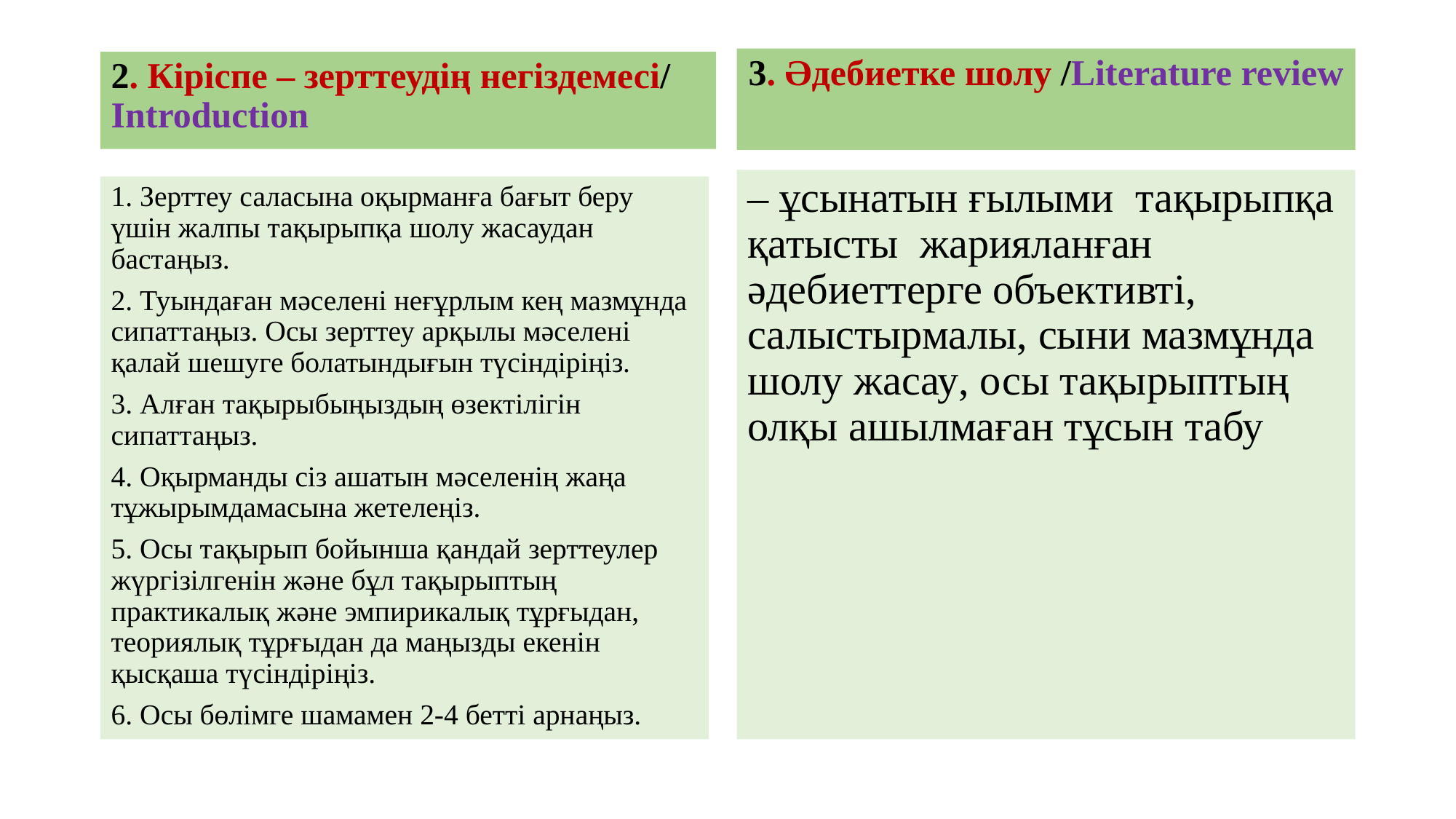

3. Әдебиетке шолу /Literature review

2. Кіріспе – зерттеудің негіздемесі/ Introduction
– ұсынатын ғылыми  тақырыпқа қатысты  жарияланған әдебиеттерге объективті, салыстырмалы, сыни мазмұнда шолу жасау, осы тақырыптың олқы ашылмаған тұсын табу

1. Зерттеу саласына оқырманға бағыт беру үшін жалпы тақырыпқа шолу жасаудан бастаңыз.
2. Туындаған мәселені неғұрлым кең мазмұнда сипаттаңыз. Осы зерттеу арқылы мәселені қалай шешуге болатындығын түсіндіріңіз.
3. Алған тақырыбыңыздың өзектілігін сипаттаңыз.
4. Оқырманды сіз ашатын мәселенің жаңа тұжырымдамасына жетелеңіз.
5. Осы тақырып бойынша қандай зерттеулер жүргізілгенін және бұл тақырыптың практикалық және эмпирикалық тұрғыдан, теориялық тұрғыдан да маңызды екенін қысқаша түсіндіріңіз.
6. Осы бөлімге шамамен 2-4 бетті арнаңыз.